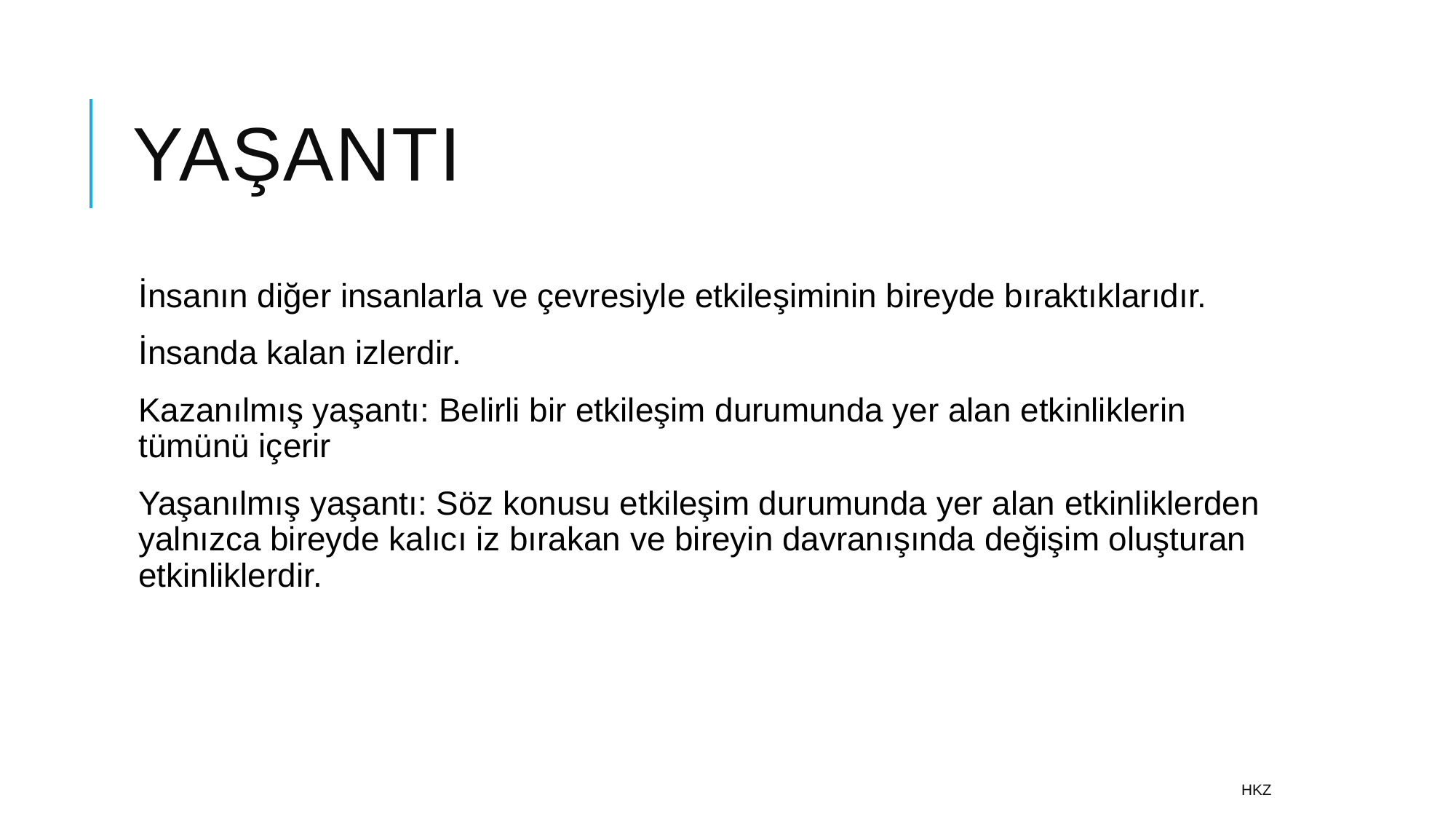

# Yaşantı
İnsanın diğer insanlarla ve çevresiyle etkileşiminin bireyde bıraktıklarıdır.
İnsanda kalan izlerdir.
Kazanılmış yaşantı: Belirli bir etkileşim durumunda yer alan etkinliklerin tümünü içerir
Yaşanılmış yaşantı: Söz konusu etkileşim durumunda yer alan etkinliklerden yalnızca bireyde kalıcı iz bırakan ve bireyin davranışında değişim oluşturan etkinliklerdir.

HKZ